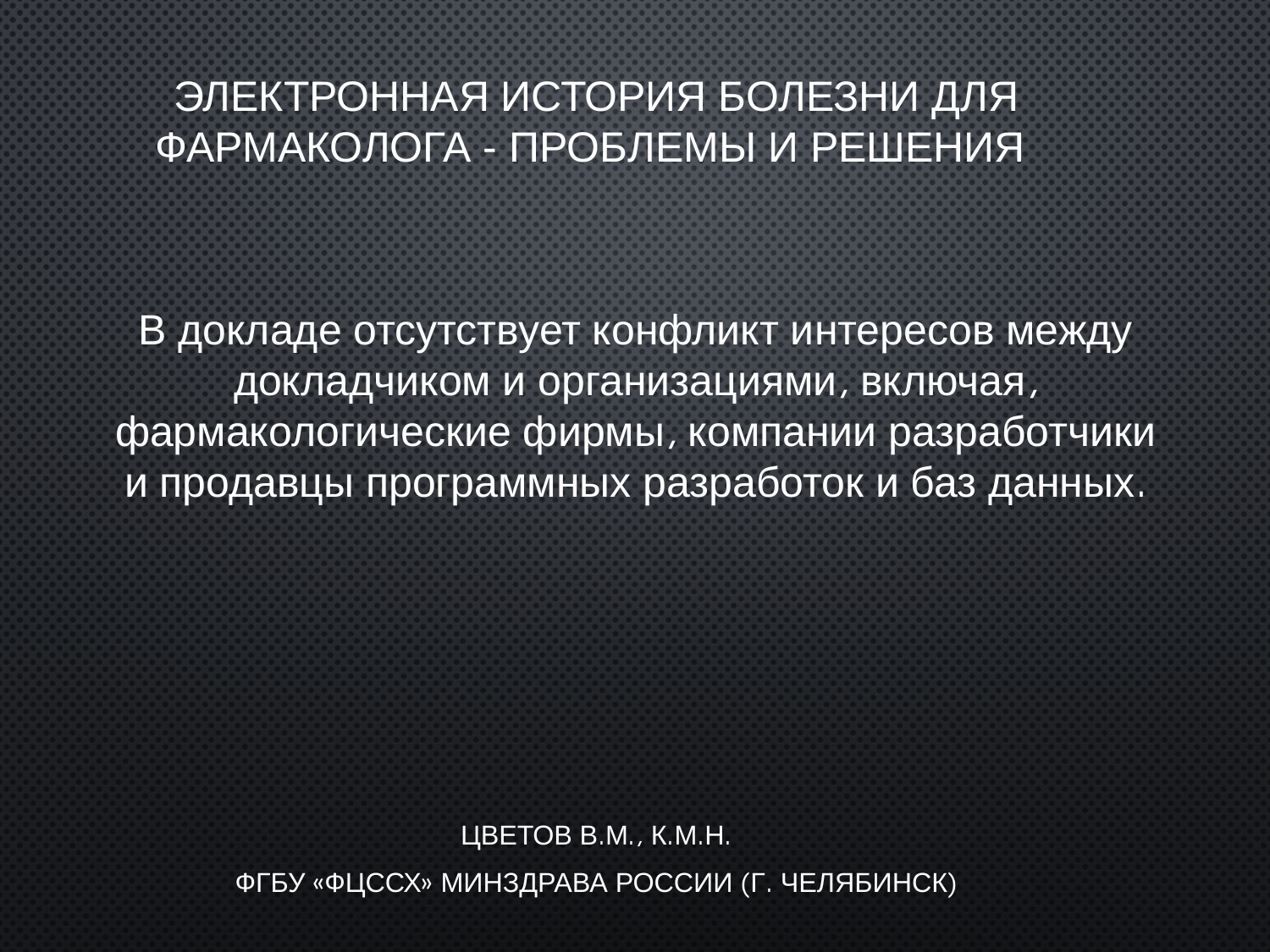

# Электронная история болезни для фармаколога - проблемы и решения
В докладе отсутствует конфликт интересов между докладчиком и организациями, включая, фармакологические фирмы, компании разработчики и продавцы программных разработок и баз данных.
Цветов В.М., к.м.н.
ФГБУ «ФЦССХ» Минздрава России (г. Челябинск)